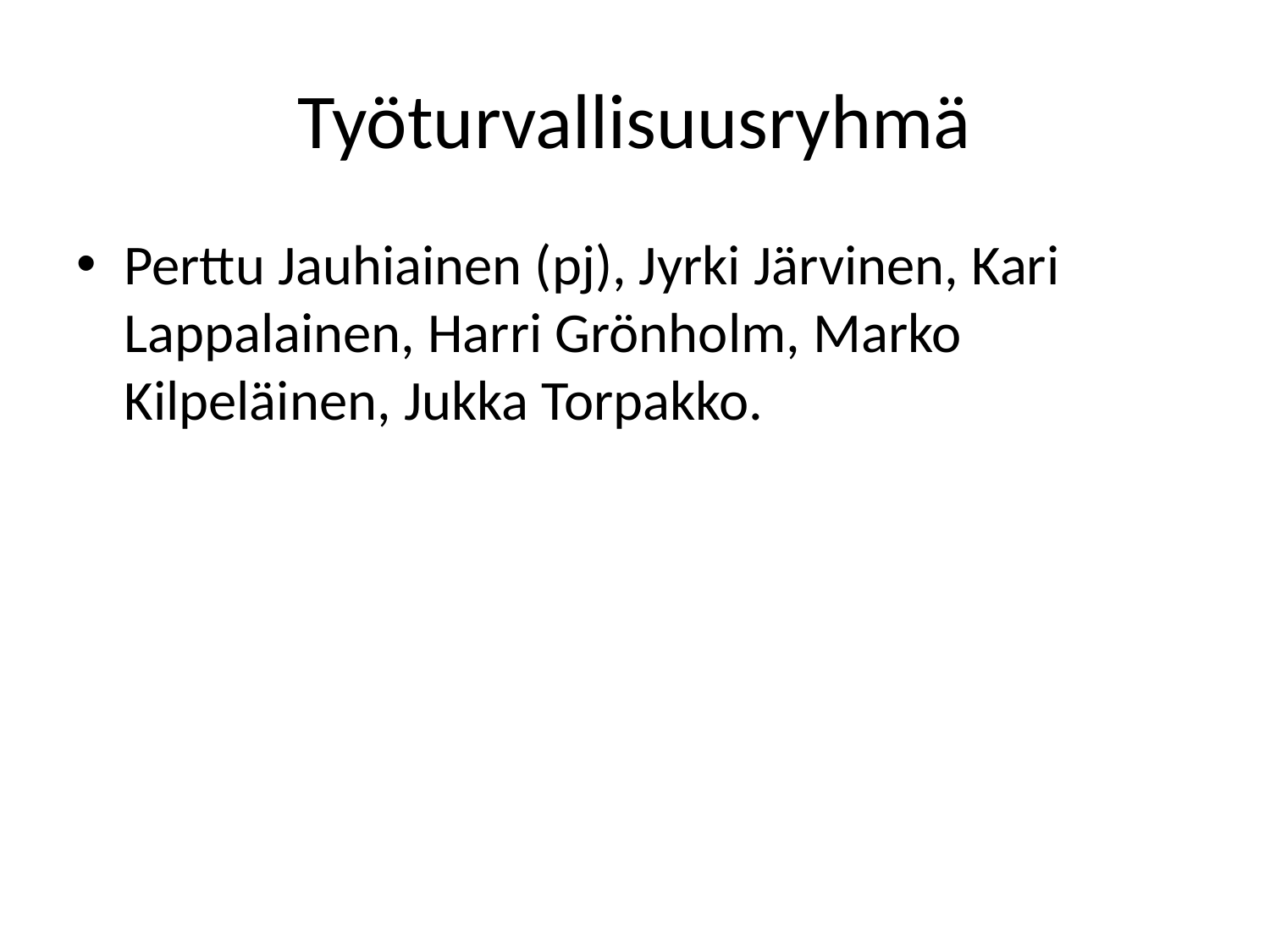

# Työturvallisuusryhmä
Perttu Jauhiainen (pj), Jyrki Järvinen, Kari Lappalainen, Harri Grönholm, Marko Kilpeläinen, Jukka Torpakko.